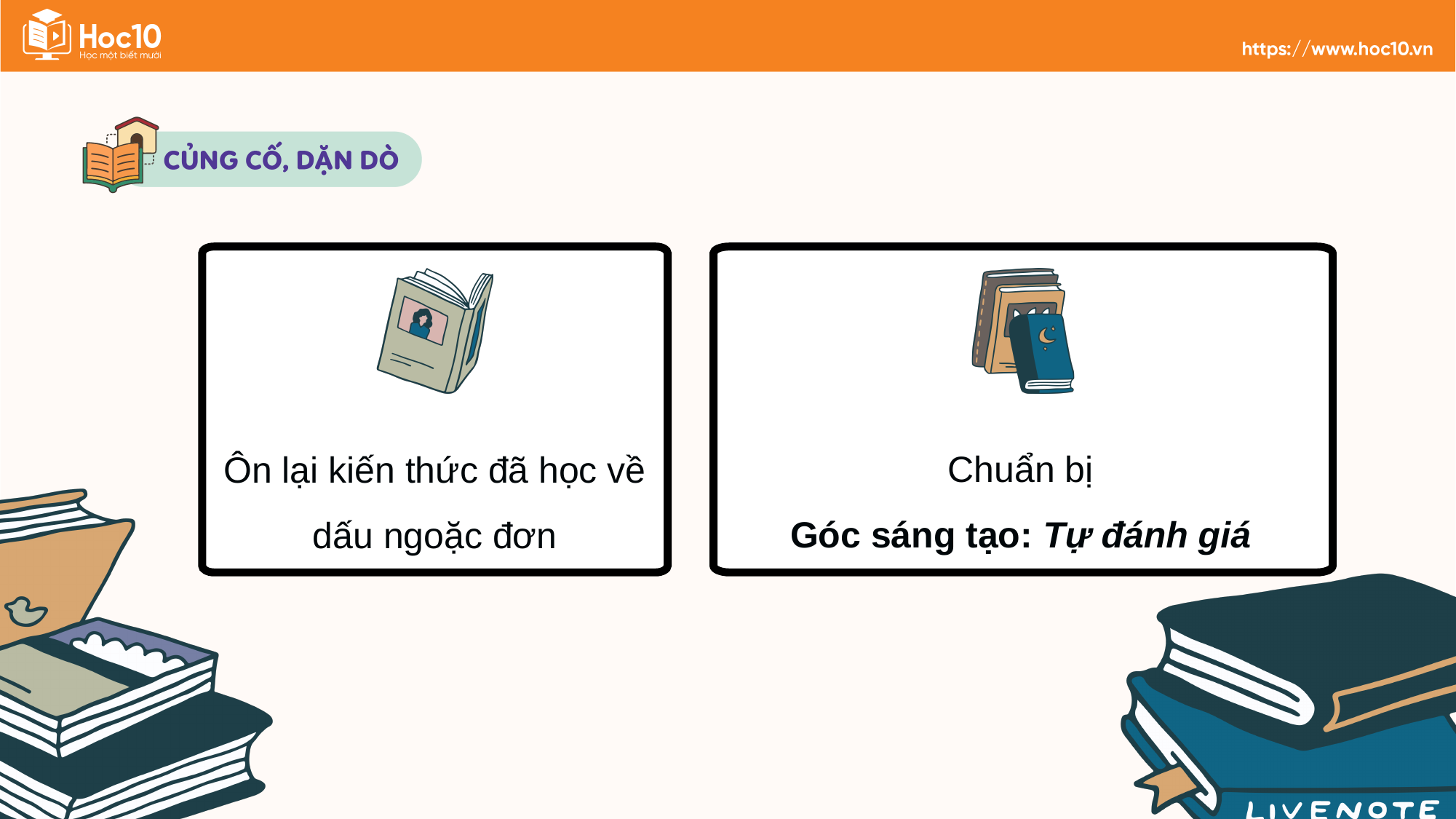

Chuẩn bị
Góc sáng tạo: Tự đánh giá
Ôn lại kiến thức đã học về dấu ngoặc đơn